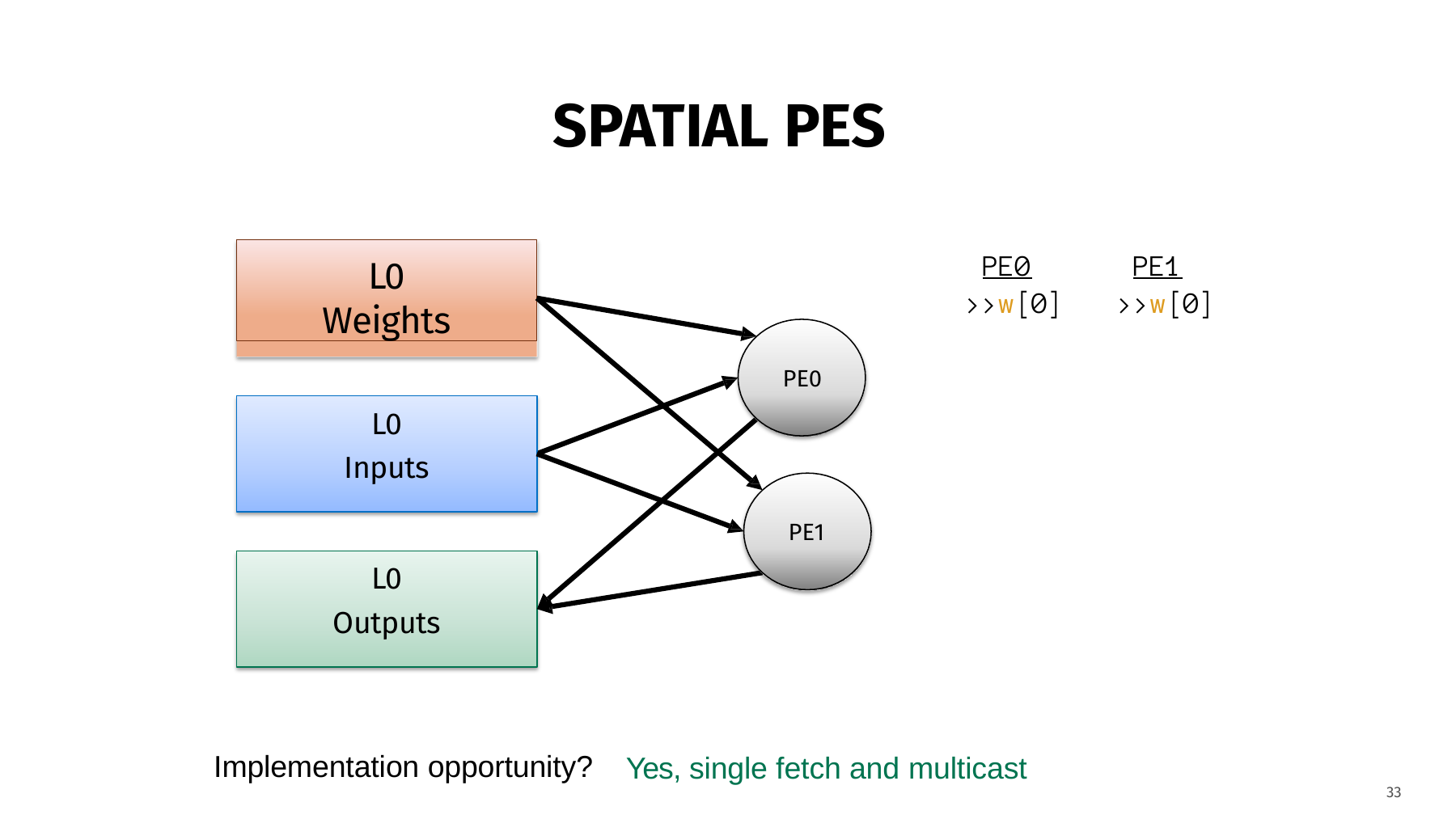

# SPATIAL PES

L0
Weights

PE0
>>w[0]
PE1
>>w[0]

PE0

L0
Inputs

PE1

L0
Outputs

Implementation opportunity?
Yes, single fetch and multicast
33